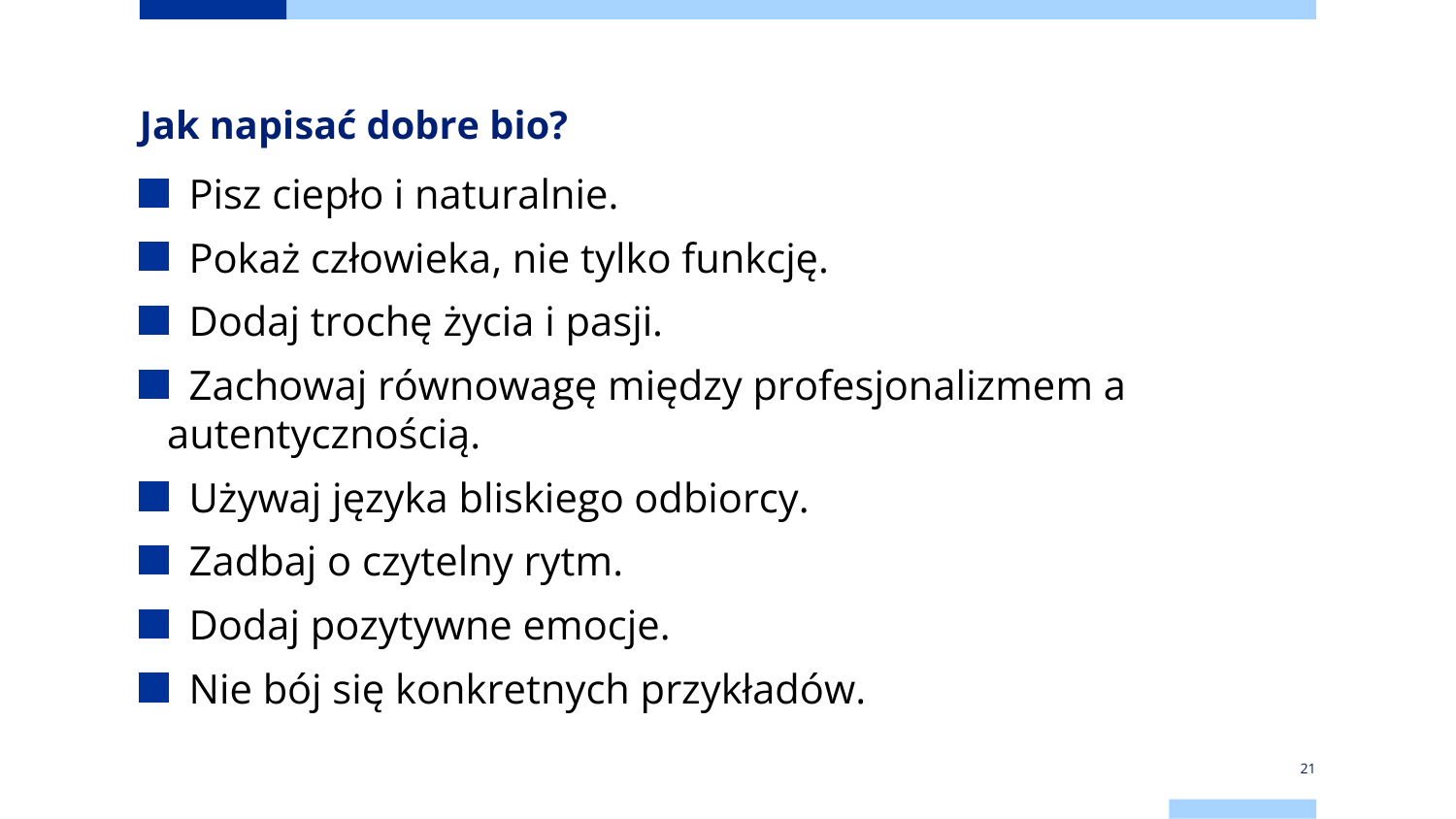

# Jak napisać dobre bio?
  Pisz ciepło i naturalnie.
  Pokaż człowieka, nie tylko funkcję.
  Dodaj trochę życia i pasji.
  Zachowaj równowagę między profesjonalizmem a autentycznością.
  Używaj języka bliskiego odbiorcy.
  Zadbaj o czytelny rytm.
  Dodaj pozytywne emocje.
  Nie bój się konkretnych przykładów.

21